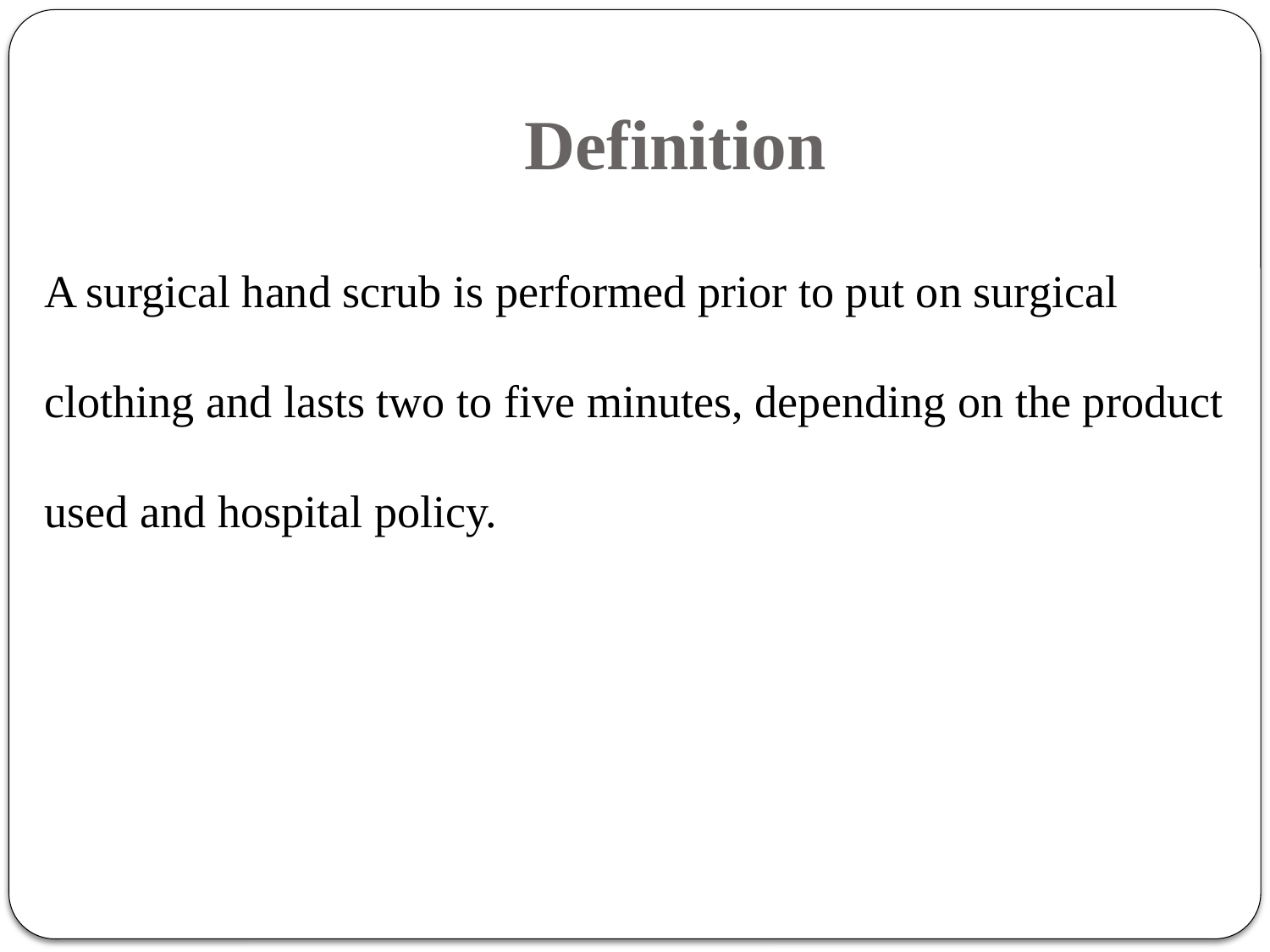

# Definition
A surgical hand scrub is performed prior to put on surgical clothing and lasts two to five minutes, depending on the product used and hospital policy.